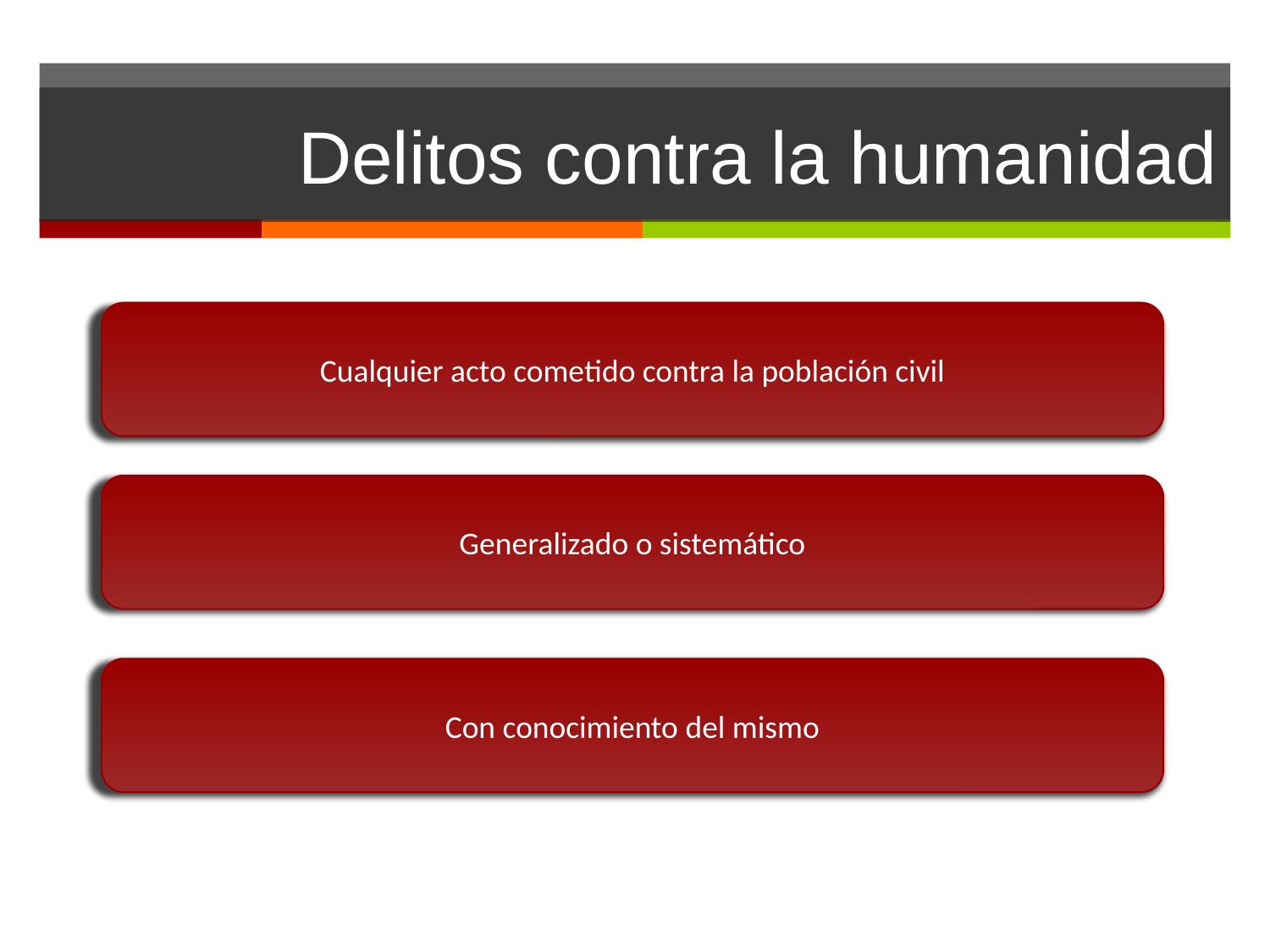

# Delitos contra la humanidad
Cualquier acto cometido contra la población civil
Generalizado o sistemático
Con conocimiento del mismo